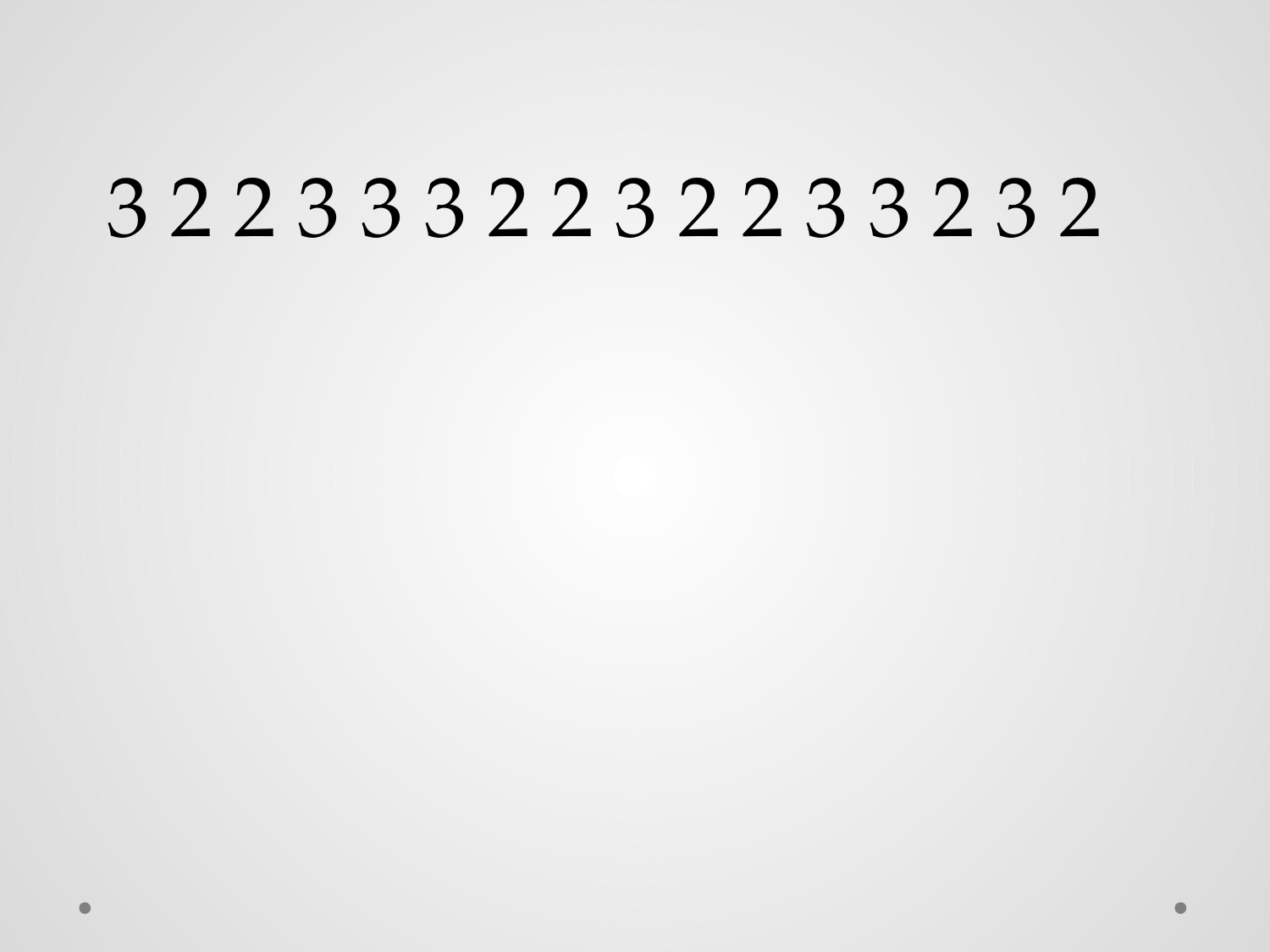

3 2 2 3 3 3 2 2 3 2 2 3 3 2 3 2